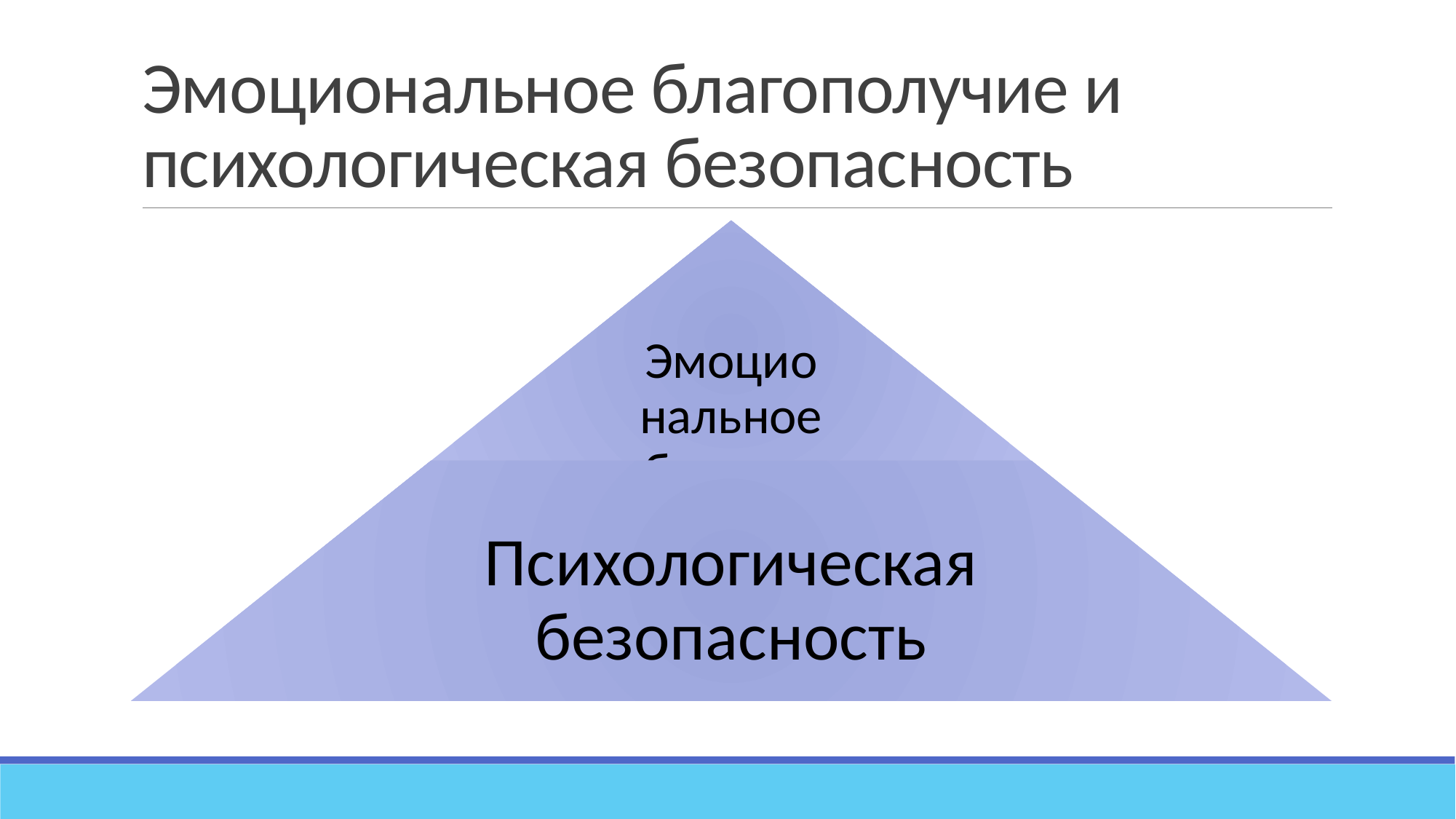

# Эмоциональное благополучие и психологическая безопасность

Эмоциональное благополучие
Психологическая безопасность